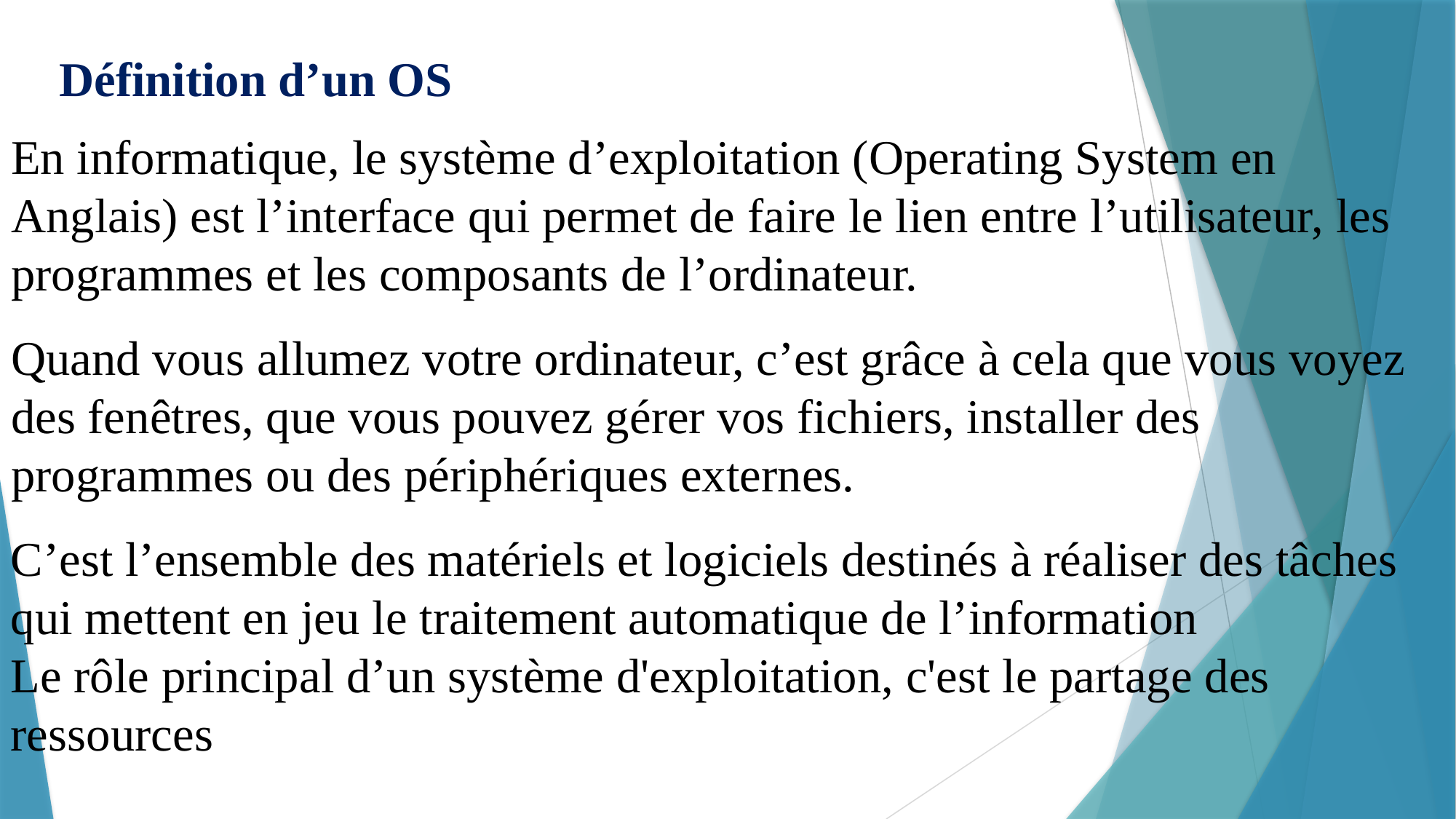

# Définition d’un OS
En informatique, le système d’exploitation (Operating System en Anglais) est l’interface qui permet de faire le lien entre l’utilisateur, les programmes et les composants de l’ordinateur.

Quand vous allumez votre ordinateur, c’est grâce à cela que vous voyez des fenêtres, que vous pouvez gérer vos fichiers, installer des programmes ou des périphériques externes.
C’est l’ensemble des matériels et logiciels destinés à réaliser des tâches qui mettent en jeu le traitement automatique de l’information
Le rôle principal d’un système d'exploitation, c'est le partage des ressources